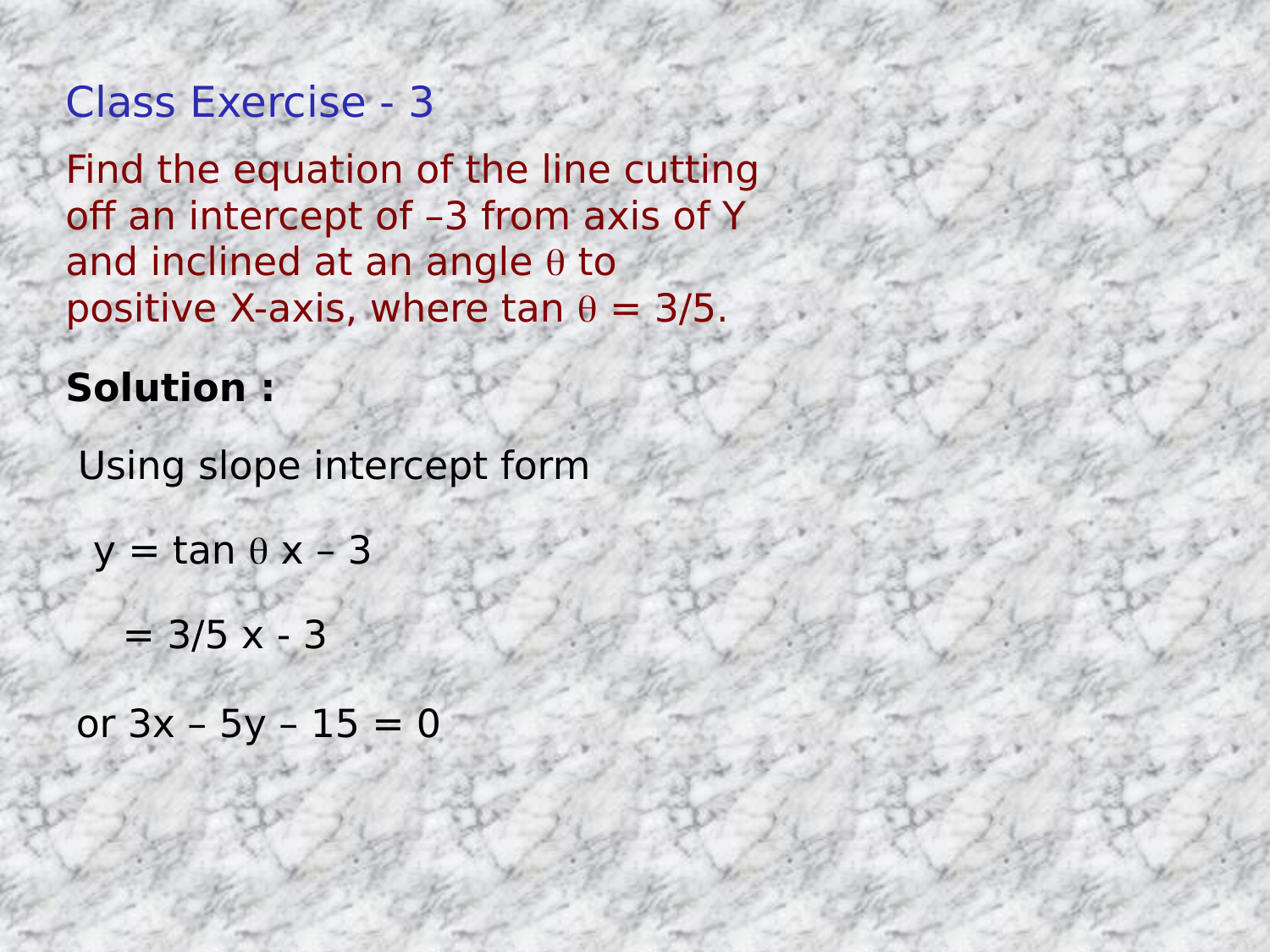

# Class Exercise - 3
Find the equation of the line cutting off an intercept of –3 from axis of Y and inclined at an angle θ to positive X-axis, where tan θ = 3/5.
Solution :
Using slope intercept form
y = tan θ x – 3
= 3/5 x - 3
or 3x – 5y – 15 = 0